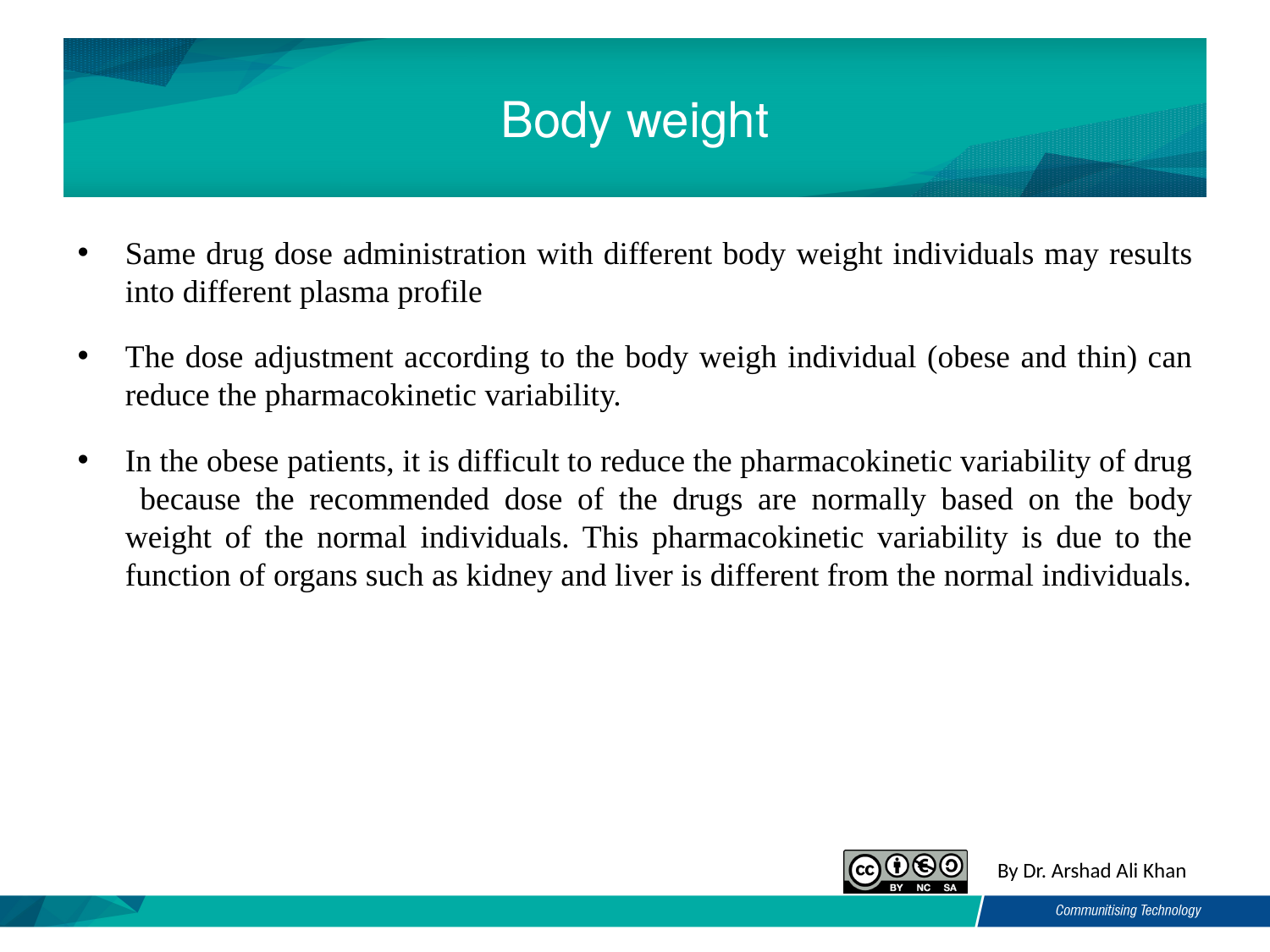

# Body weight
Same drug dose administration with different body weight individuals may results into different plasma profile
The dose adjustment according to the body weigh individual (obese and thin) can reduce the pharmacokinetic variability.
In the obese patients, it is difficult to reduce the pharmacokinetic variability of drug  because the recommended dose of the drugs are normally based on the body weight of the normal individuals. This pharmacokinetic variability is due to the function of organs such as kidney and liver is different from the normal individuals.